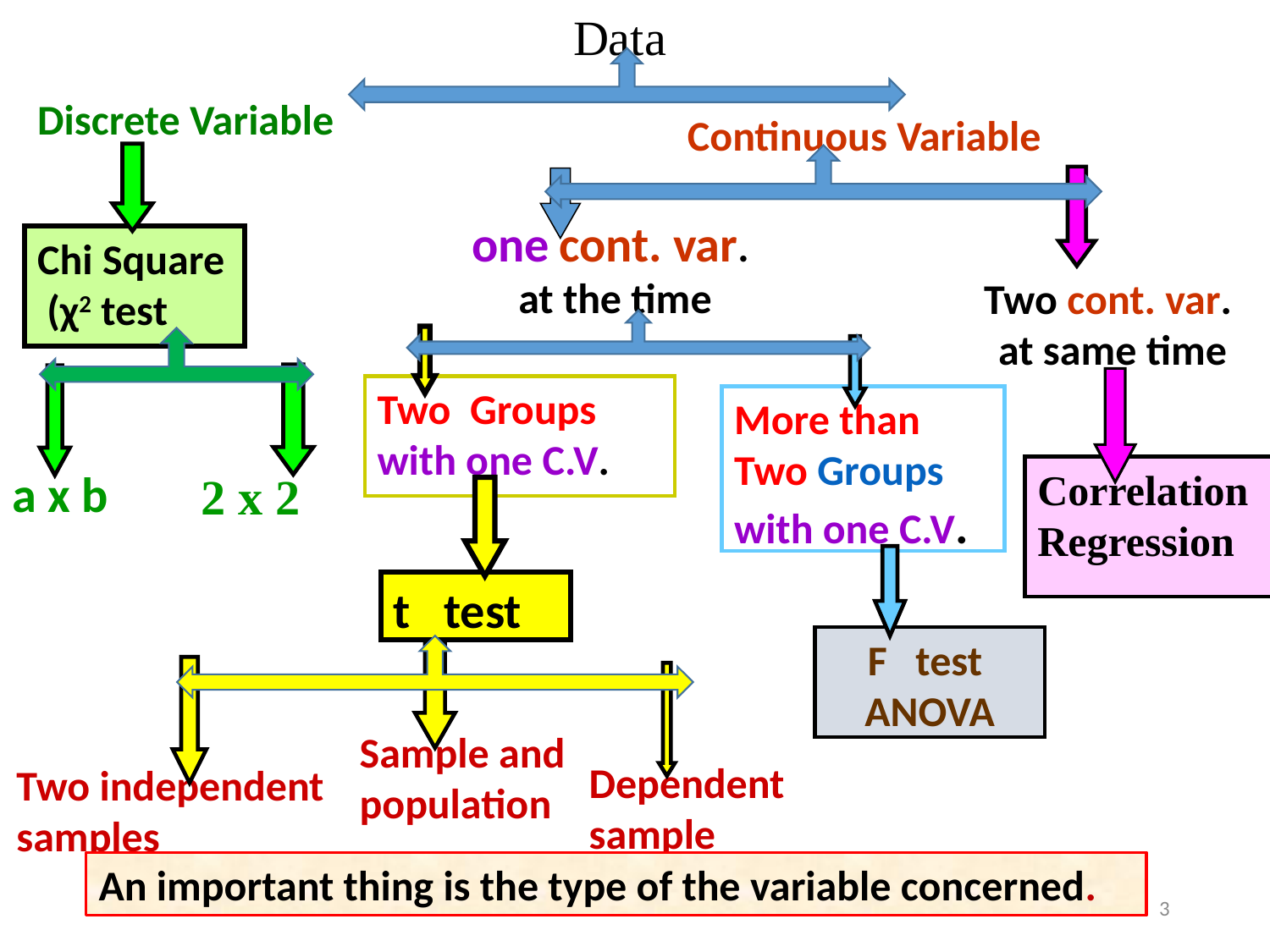

Data

Discrete Variable
Continuous Variable

one cont. var.
at the time
Chi Square
 (χ2 test
Two cont. var.
at same time

Two  Groups with one C.V.
More than Two Groups with one C.V.

a x b
Correlation
Regression
2 x 2

t   test
F   test
ANOVA

Sample and
population
Dependent
sample
Two independent
samples
An important thing is the type of the variable concerned.
7/8/2023
3